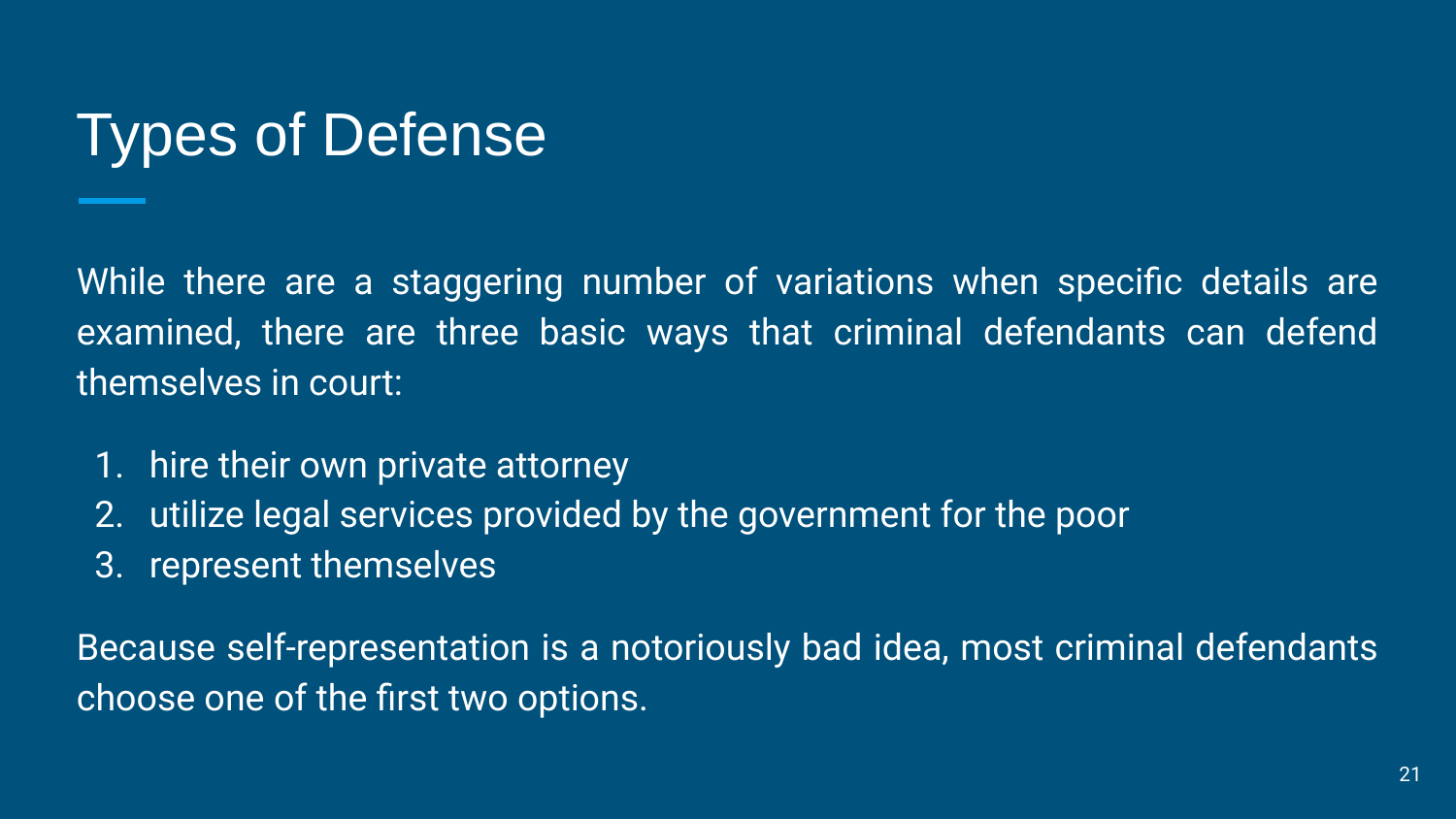

# Types of Defense
While there are a staggering number of variations when specific details are examined, there are three basic ways that criminal defendants can defend themselves in court:
hire their own private attorney
utilize legal services provided by the government for the poor
represent themselves
Because self-representation is a notoriously bad idea, most criminal defendants choose one of the first two options.
21